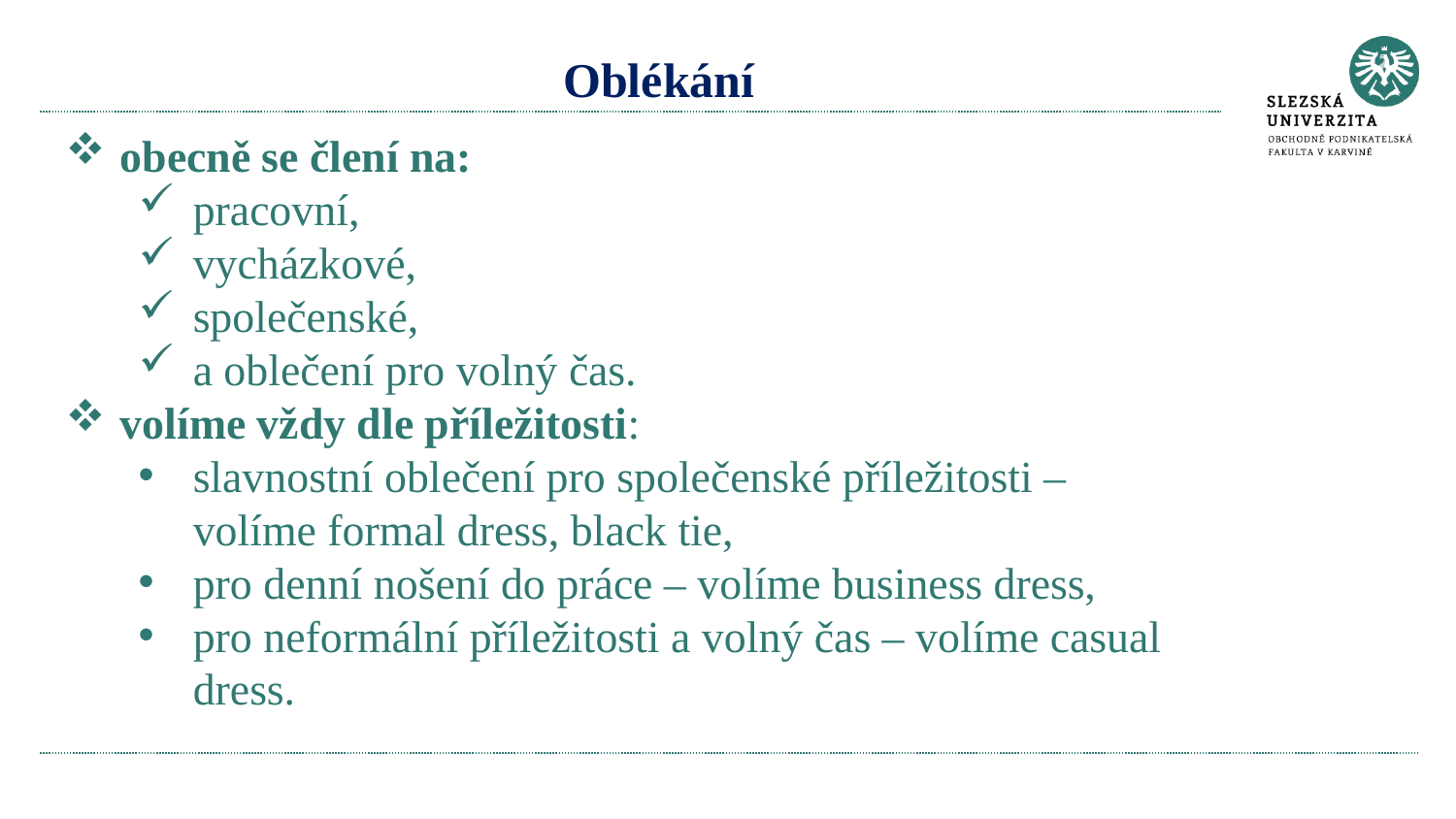

# Oblékání
obecně se člení na:
pracovní,
vycházkové,
společenské,
a oblečení pro volný čas.
volíme vždy dle příležitosti:
slavnostní oblečení pro společenské příležitosti – volíme formal dress, black tie,
pro denní nošení do práce – volíme business dress,
pro neformální příležitosti a volný čas – volíme casual dress.